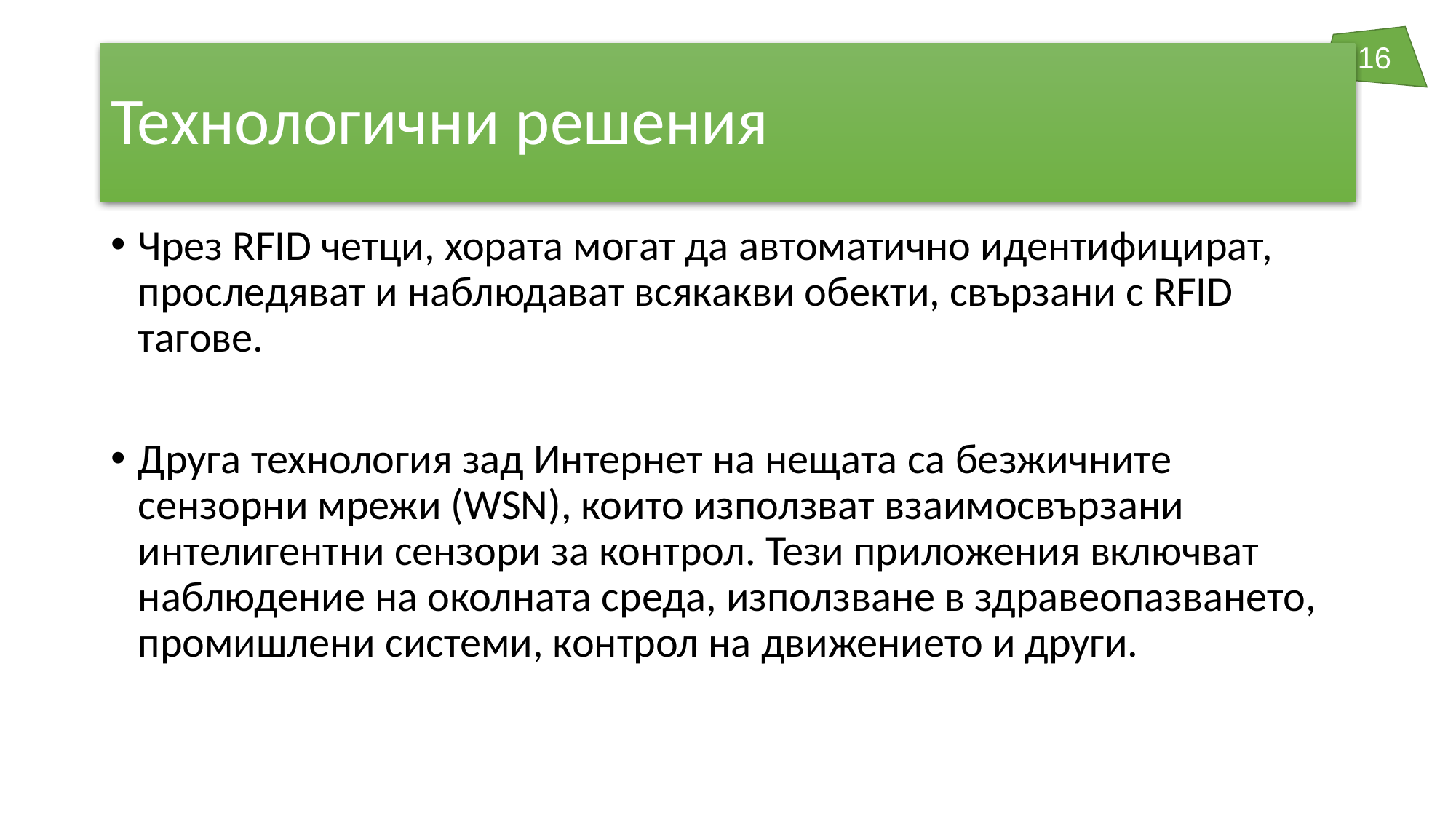

# Технологични решения
Чрез RFID четци, хората могат да автоматично идентифицират, проследяват и наблюдават всякакви обекти, свързани с RFID тагове.

Друга технология зад Интернет на нещата са безжичните сензорни мрежи (WSN), които използват взаимосвързани интелигентни сензори за контрол. Тези приложения включват наблюдение на околната среда, използване в здравеопазването, промишлени системи, контрол на движението и други.